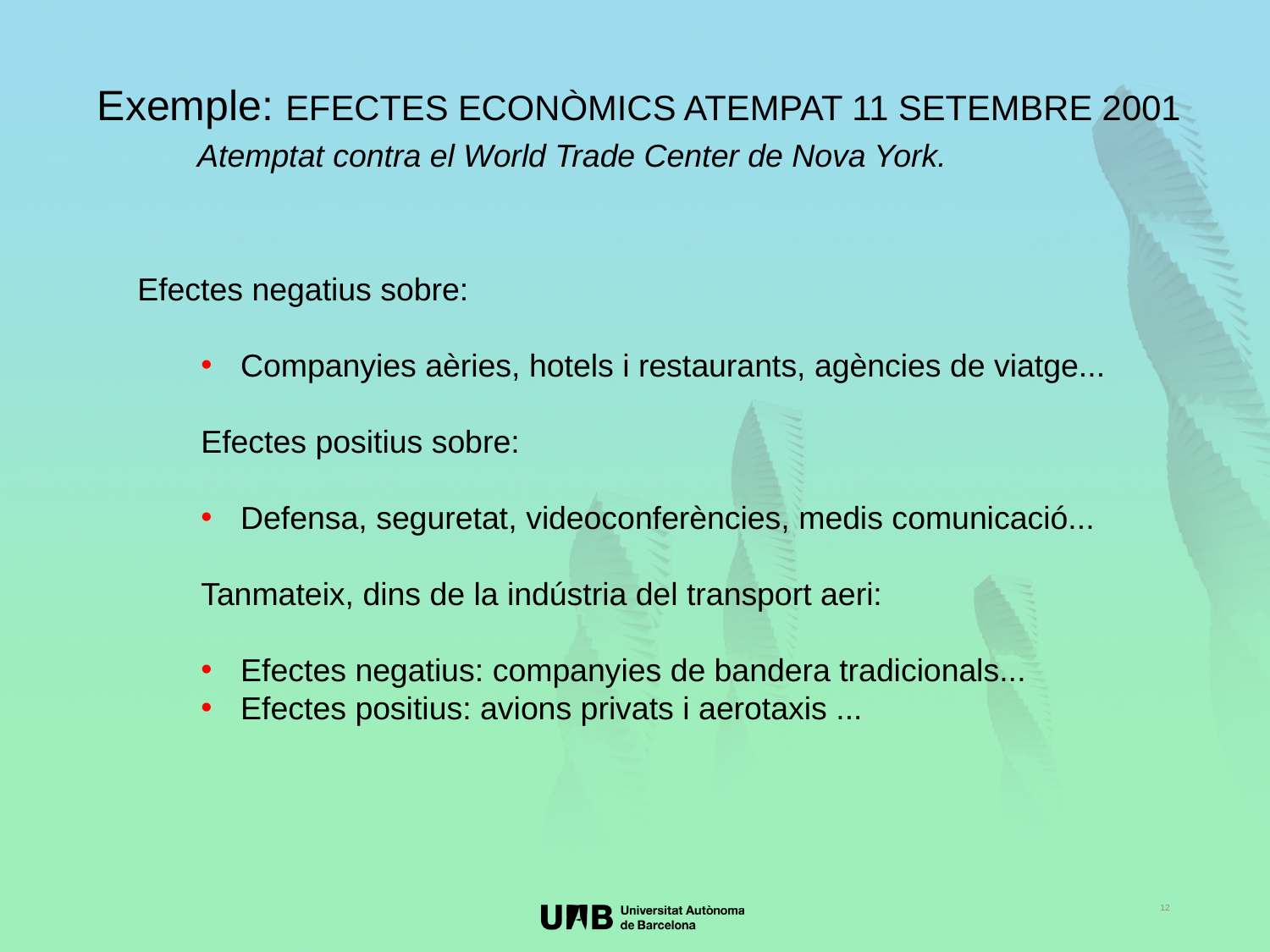

Exemple: EFECTES ECONÒMICS ATEMPAT 11 SETEMBRE 2001
Atemptat contra el World Trade Center de Nova York.
Efectes negatius sobre:

Companyies aèries, hotels i restaurants, agències de viatge...

Efectes positius sobre:

Defensa, seguretat, videoconferències, medis comunicació...

Tanmateix, dins de la indústria del transport aeri:

Efectes negatius: companyies de bandera tradicionals...
Efectes positius: avions privats i aerotaxis ...

12